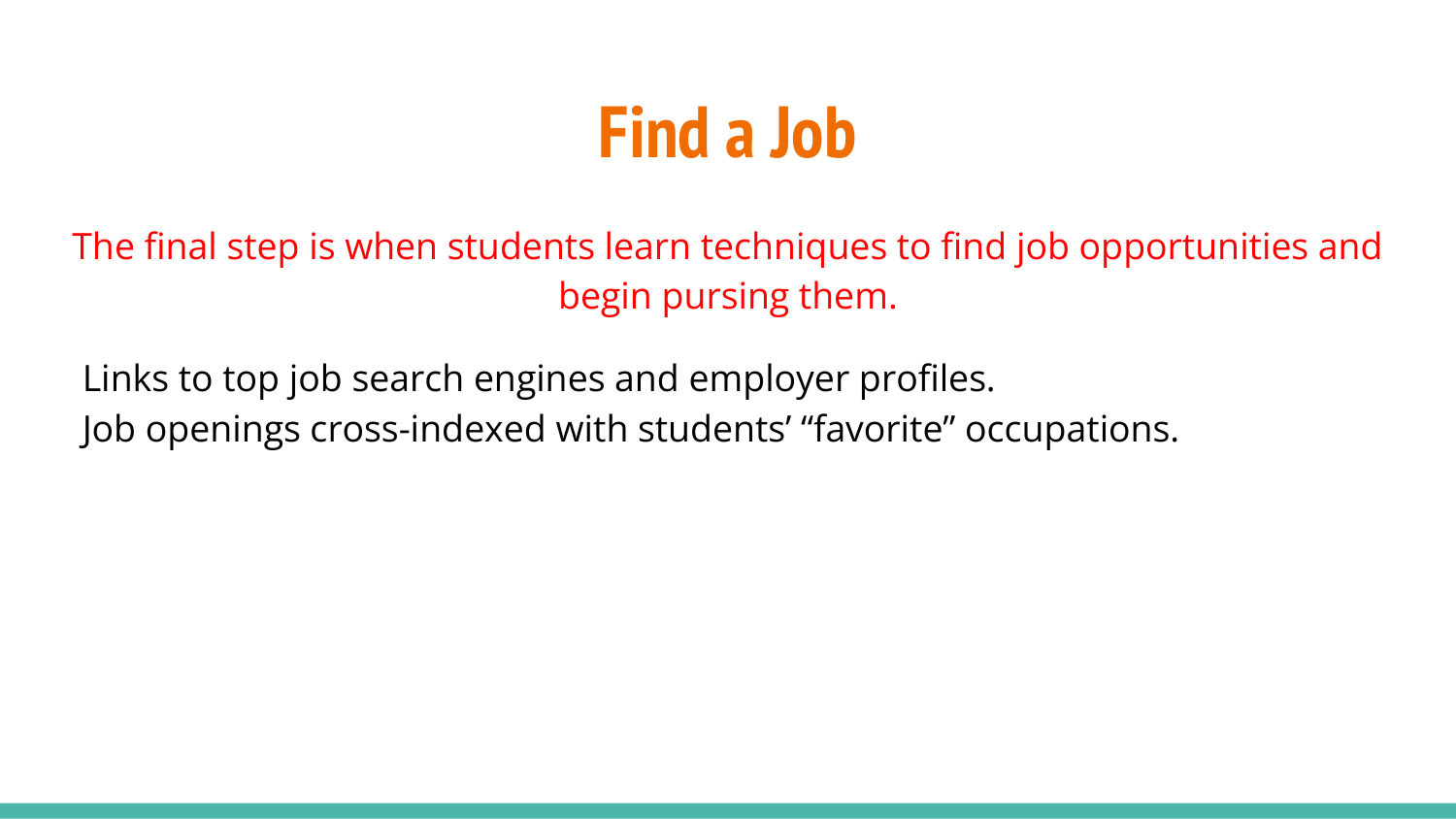

# Find a Job
The final step is when students learn techniques to find job opportunities and begin pursing them.
Links to top job search engines and employer profiles.
Job openings cross-indexed with students’ “favorite” occupations.